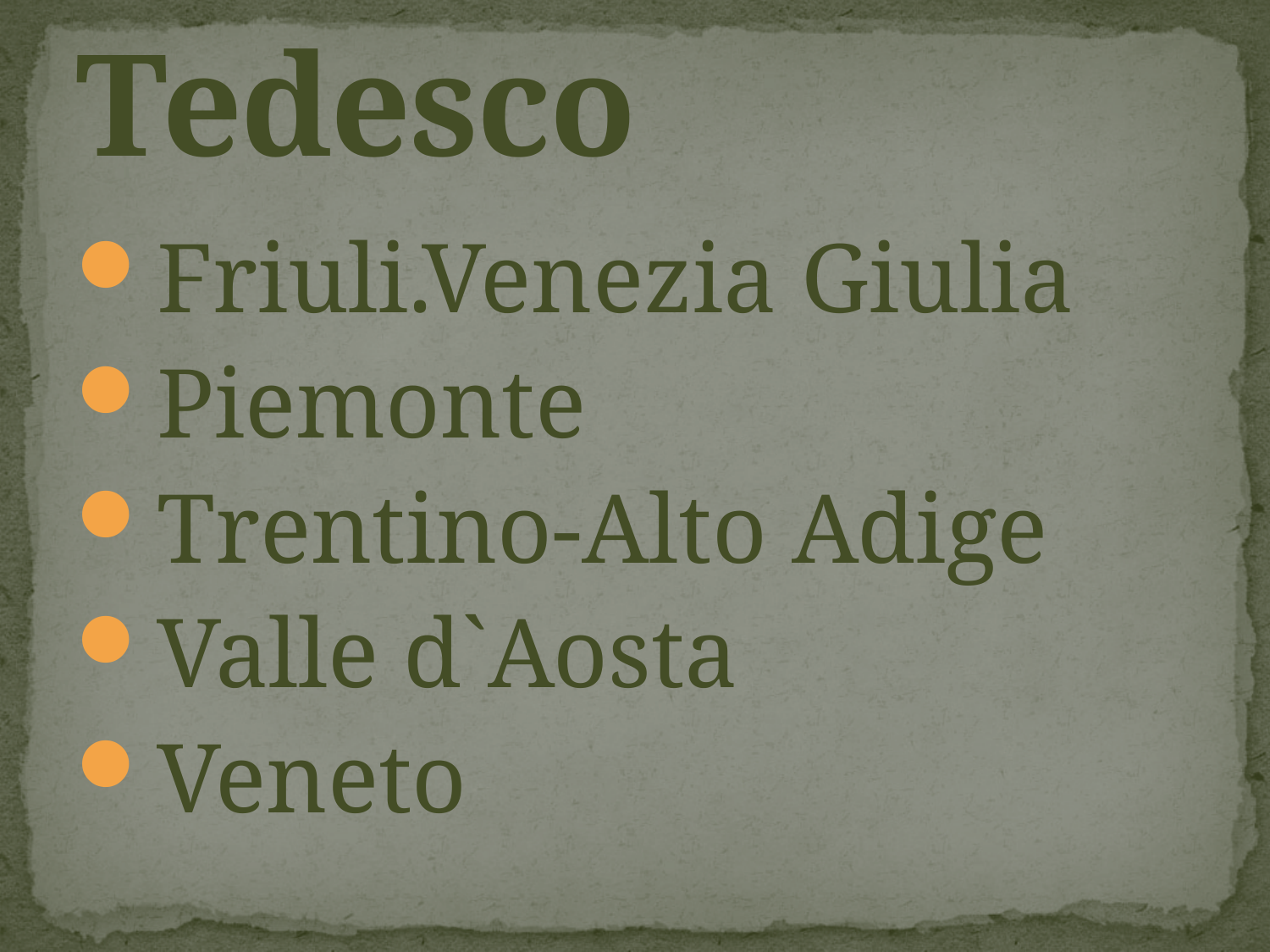

# Tedesco
Friuli.Venezia Giulia
Piemonte
Trentino-Alto Adige
Valle d`Aosta
Veneto